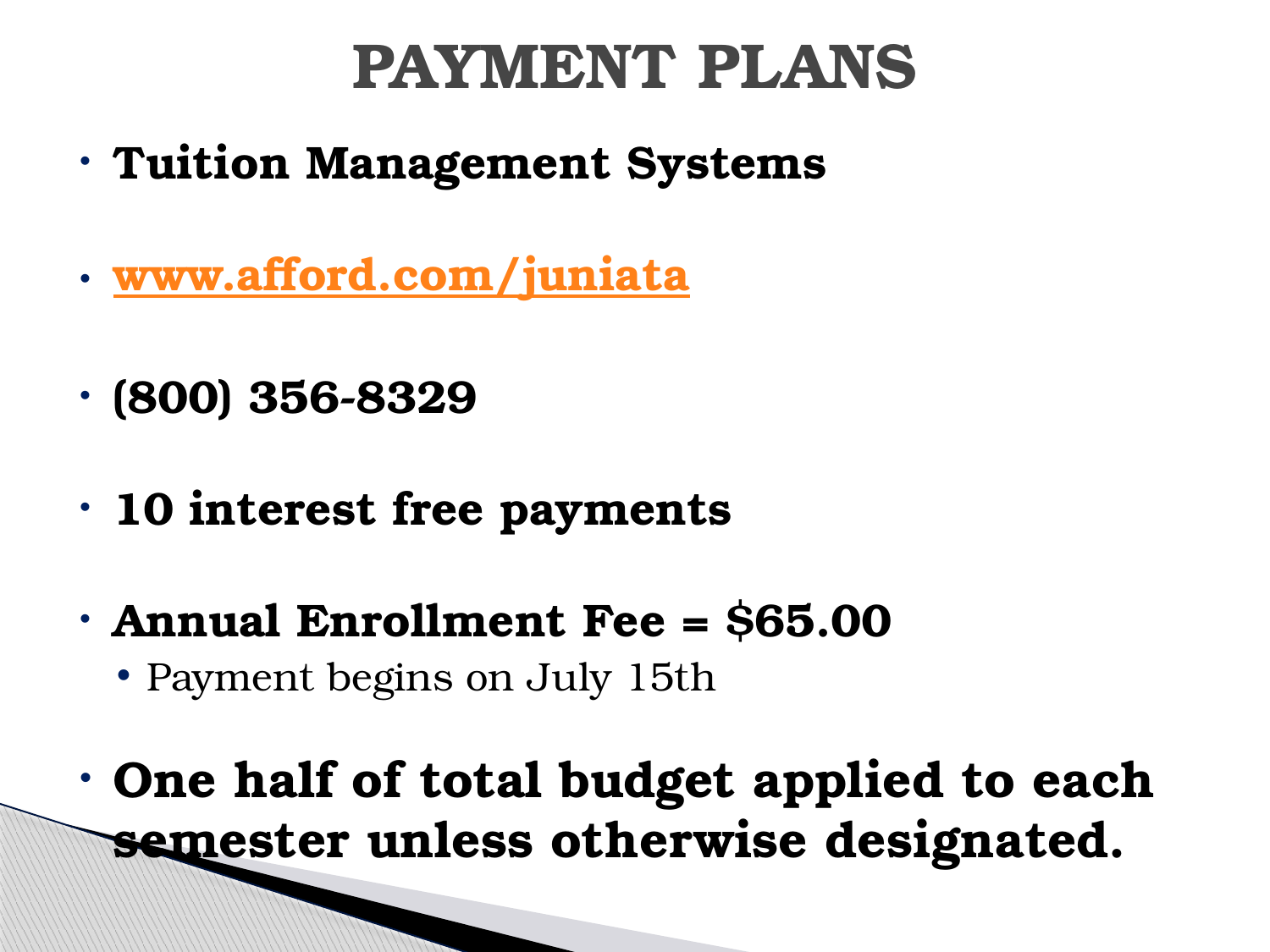

# PAYMENT PLANS
Tuition Management Systems

www.afford.com/juniata

(800) 356-8329

10 interest free payments

Annual Enrollment Fee = $65.00
Payment begins on July 15th

One half of total budget applied to each semester unless otherwise designated.